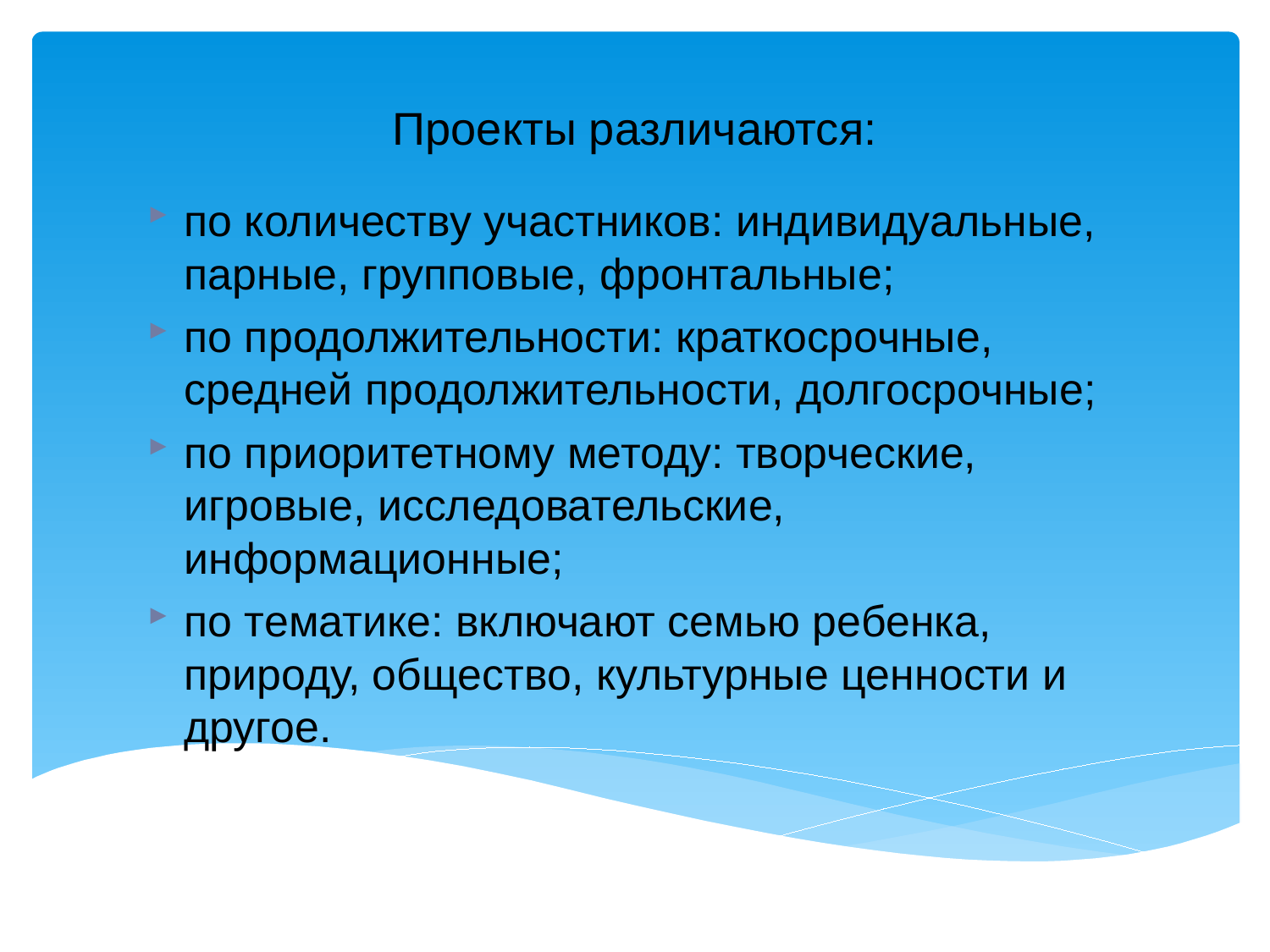

# Проекты различаются:
по количеству участников: индивидуальные, парные, групповые, фронтальные;
по продолжительности: краткосрочные, средней продолжительности, долгосрочные;
по приоритетному методу: творческие, игровые, исследовательские, информационные;
по тематике: включают семью ребенка, природу, общество, культурные ценности и другое.